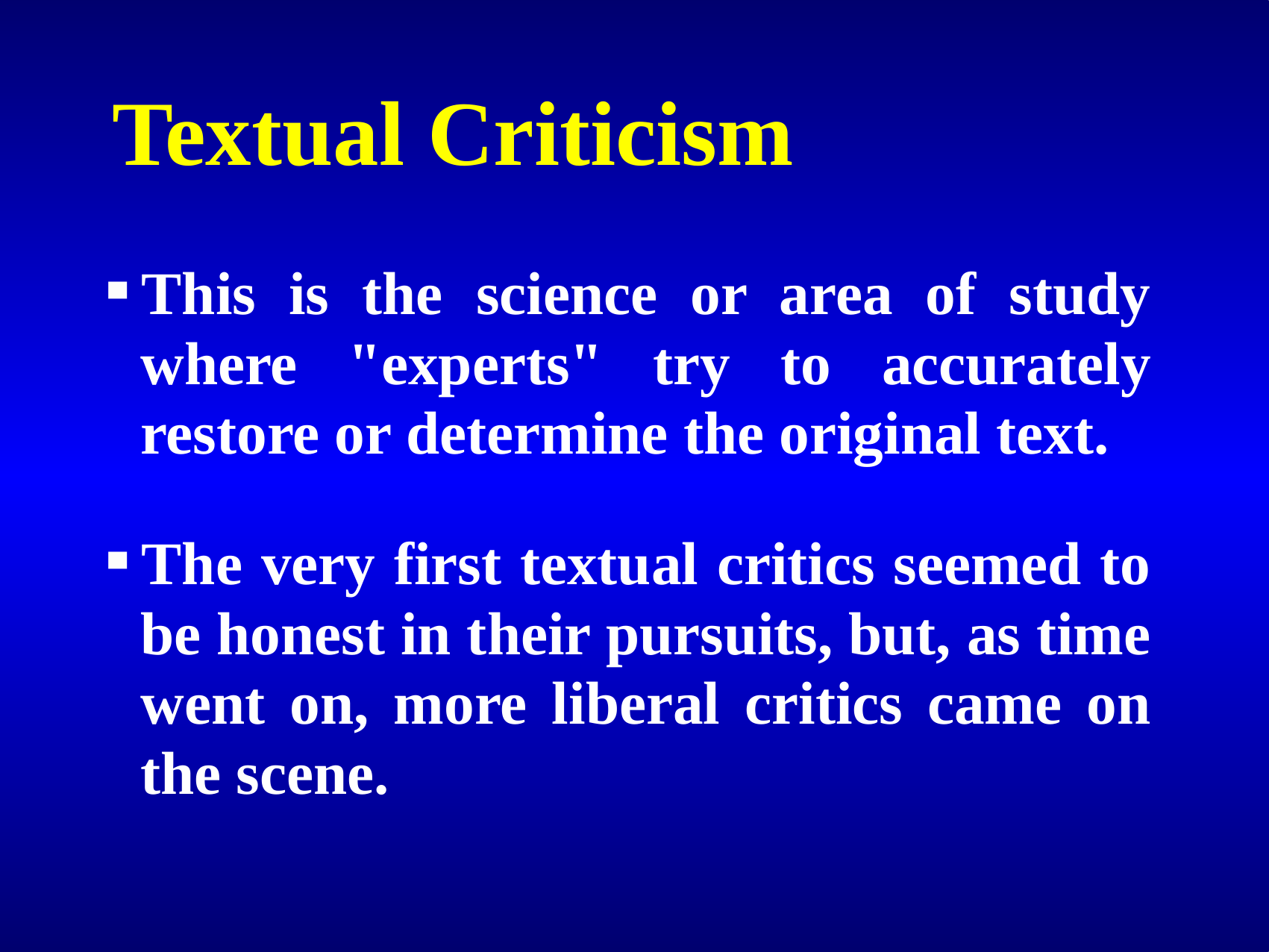

Textual Criticism
This is the science or area of study where "experts" try to accurately restore or determine the original text.
The very first textual critics seemed to be honest in their pursuits, but, as time went on, more liberal critics came on the scene.